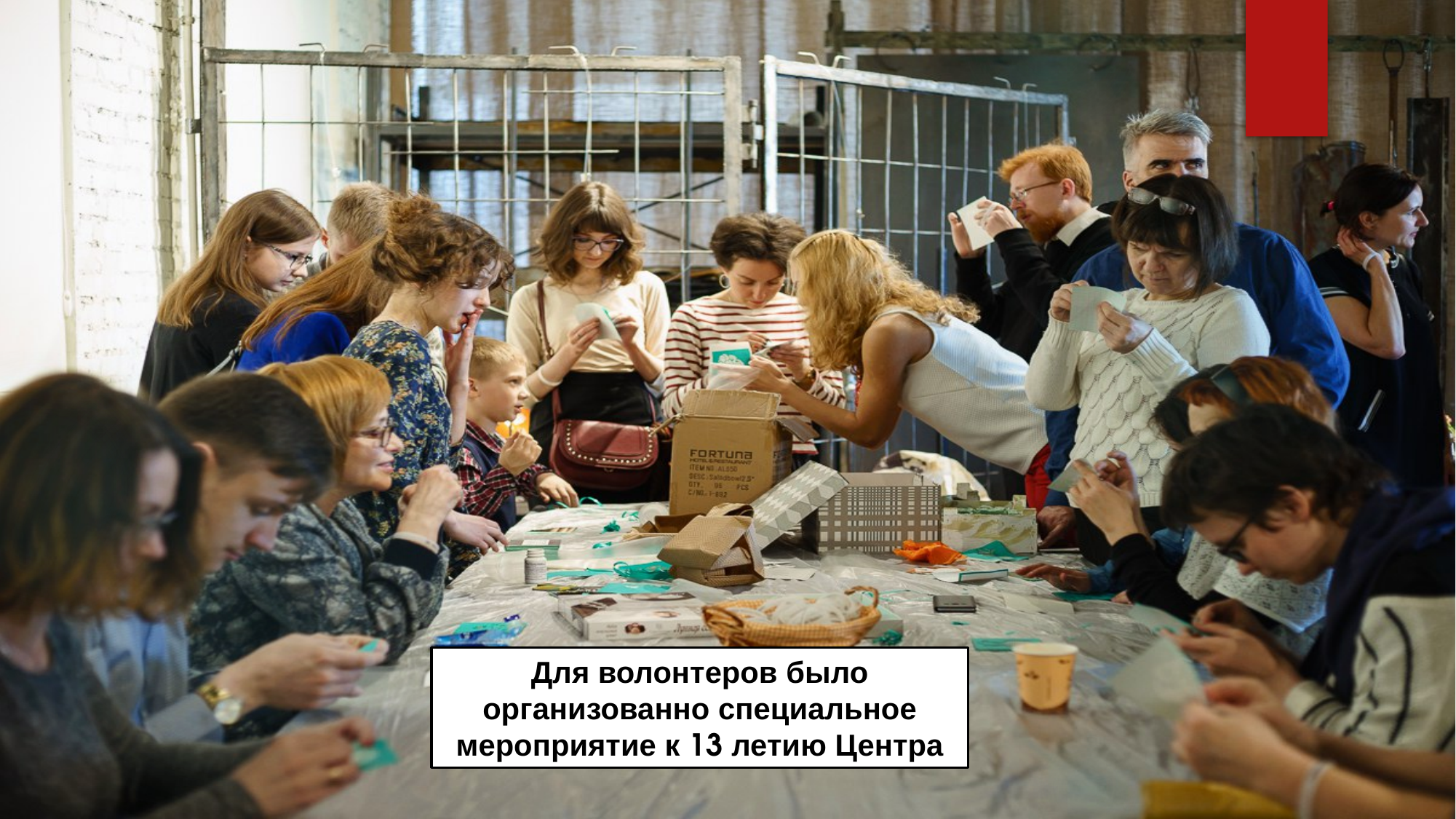

Для волонтеров было организованно специальное мероприятие к 13 летию Центра